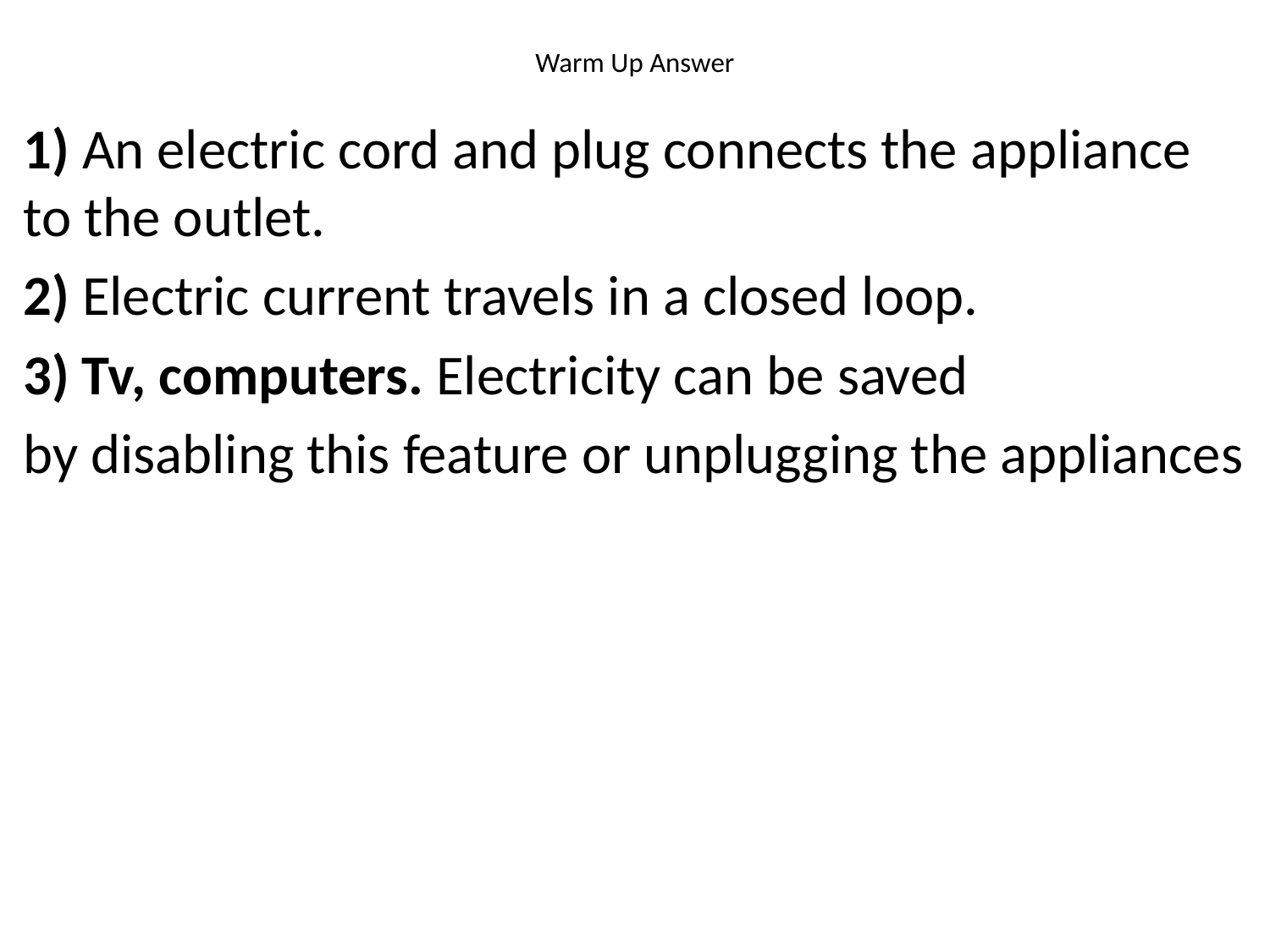

# Warm Up Answer
1) An electric cord and plug connects the appliance to the outlet.
2) Electric current travels in a closed loop.
3) Tv, computers. Electricity can be saved
by disabling this feature or unplugging the appliances